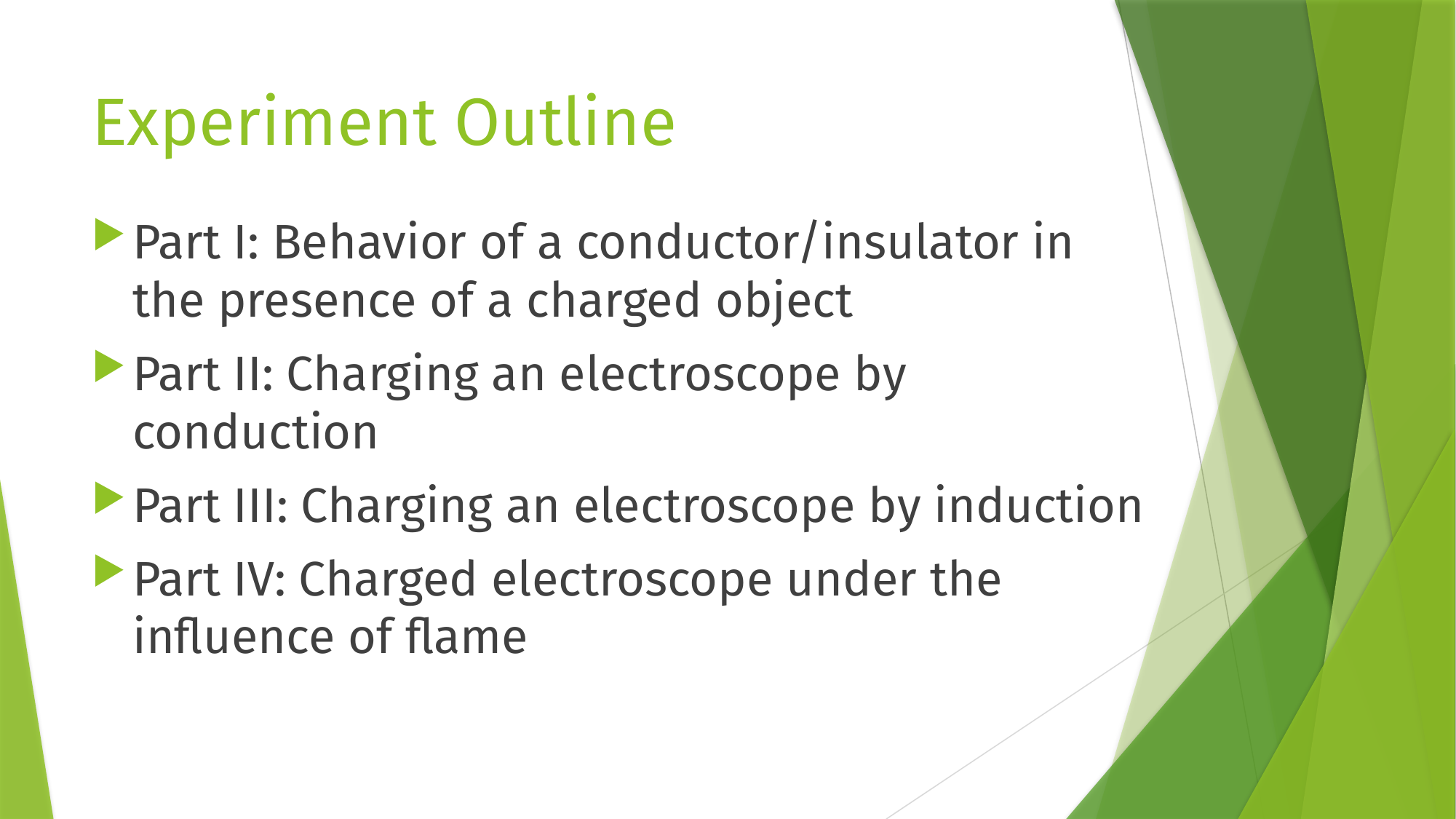

# Experiment Outline
Part I: Behavior of a conductor/insulator in the presence of a charged object
Part II: Charging an electroscope by conduction
Part III: Charging an electroscope by induction
Part IV: Charged electroscope under the influence of flame